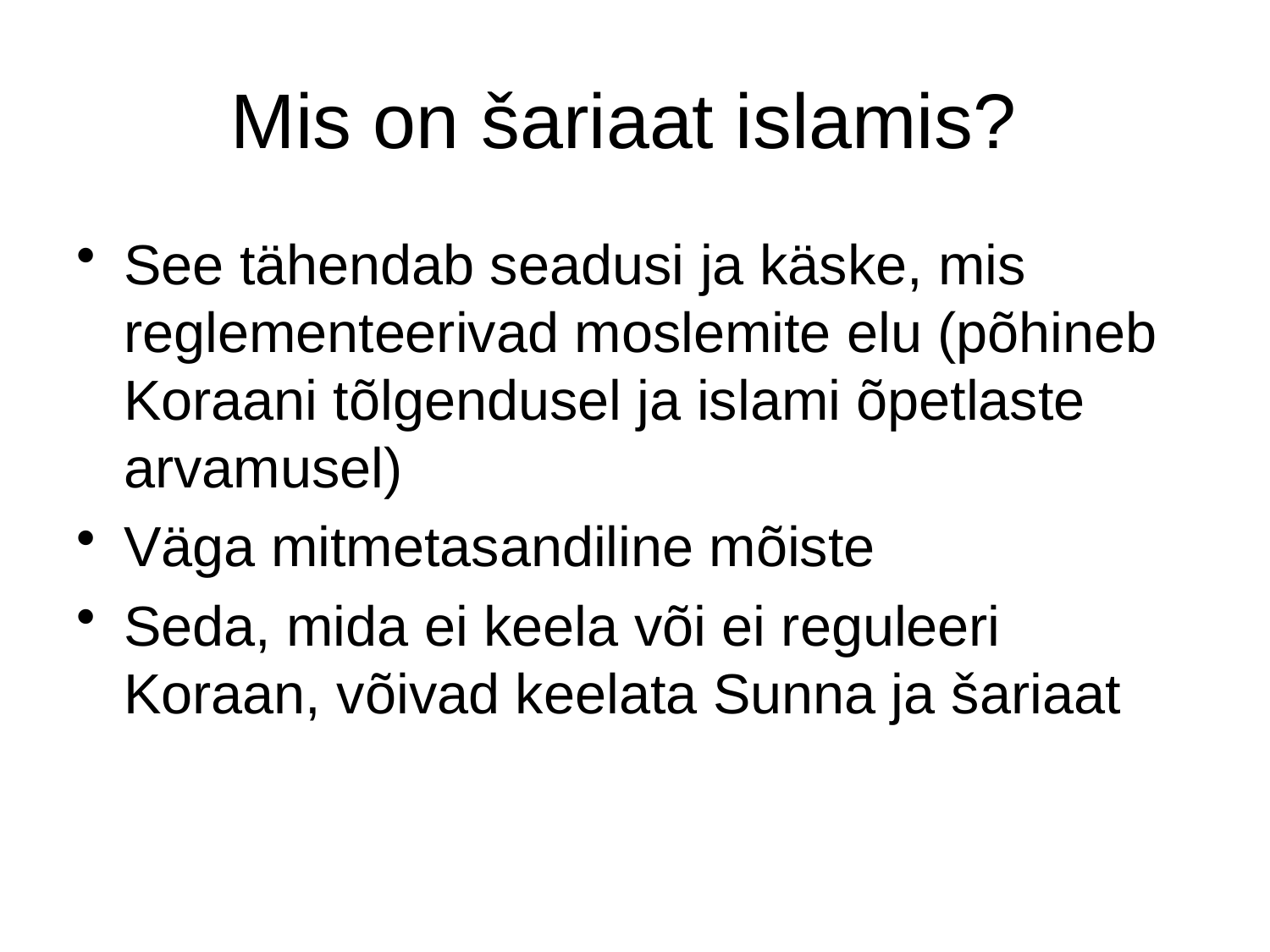

# Mis on šariaat islamis?
See tähendab seadusi ja käske, mis reglementeerivad moslemite elu (põhineb Koraani tõlgendusel ja islami õpetlaste arvamusel)
Väga mitmetasandiline mõiste
Seda, mida ei keela või ei reguleeri Koraan, võivad keelata Sunna ja šariaat